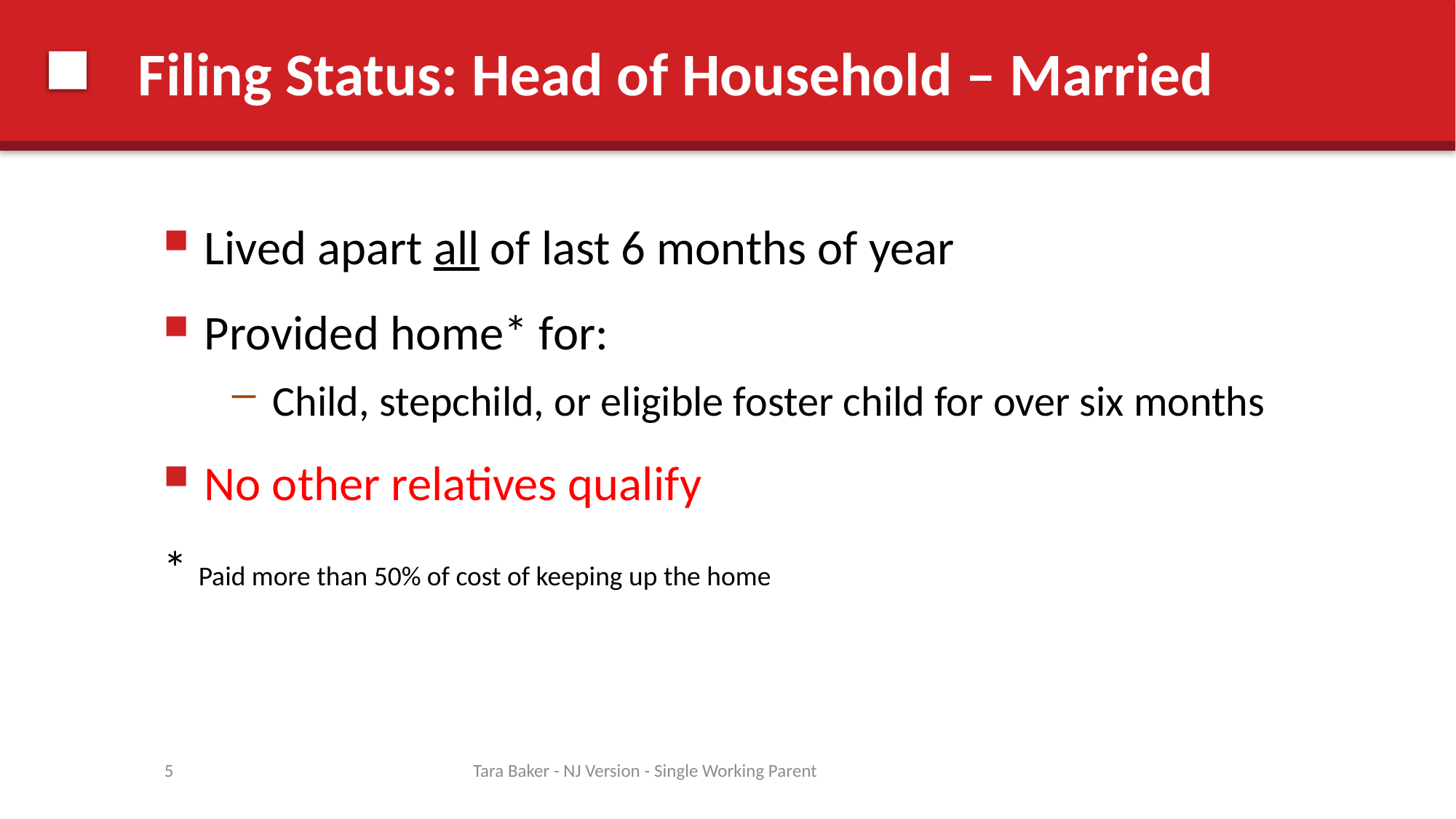

# Filing Status: Head of Household – Married
Lived apart all of last 6 months of year
Provided home* for:
Child, stepchild, or eligible foster child for over six months
No other relatives qualify
* Paid more than 50% of cost of keeping up the home

5
Tara Baker - NJ Version - Single Working Parent